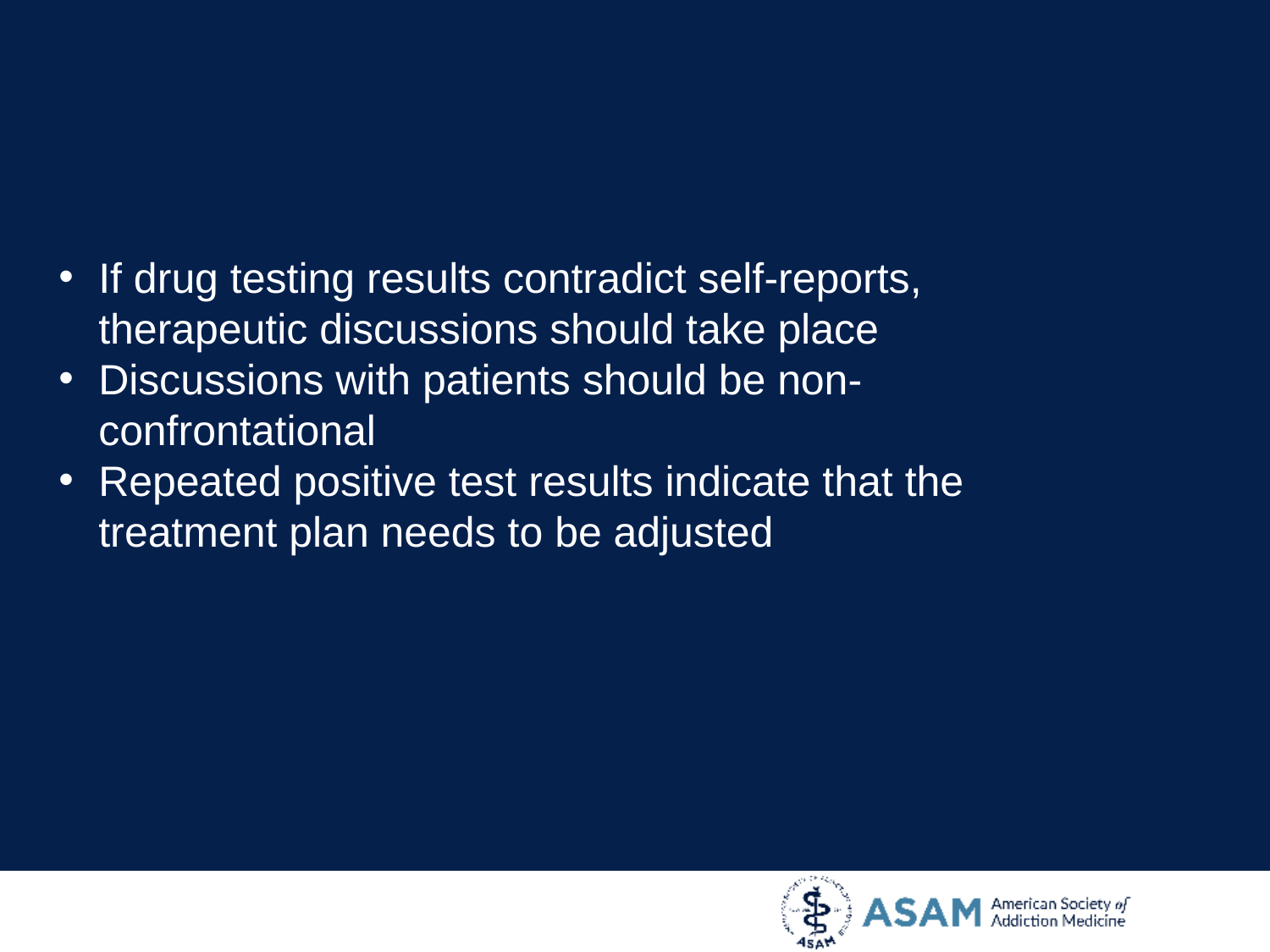

If drug testing results contradict self-reports, therapeutic discussions should take place
Discussions with patients should be non-confrontational
Repeated positive test results indicate that the treatment plan needs to be adjusted